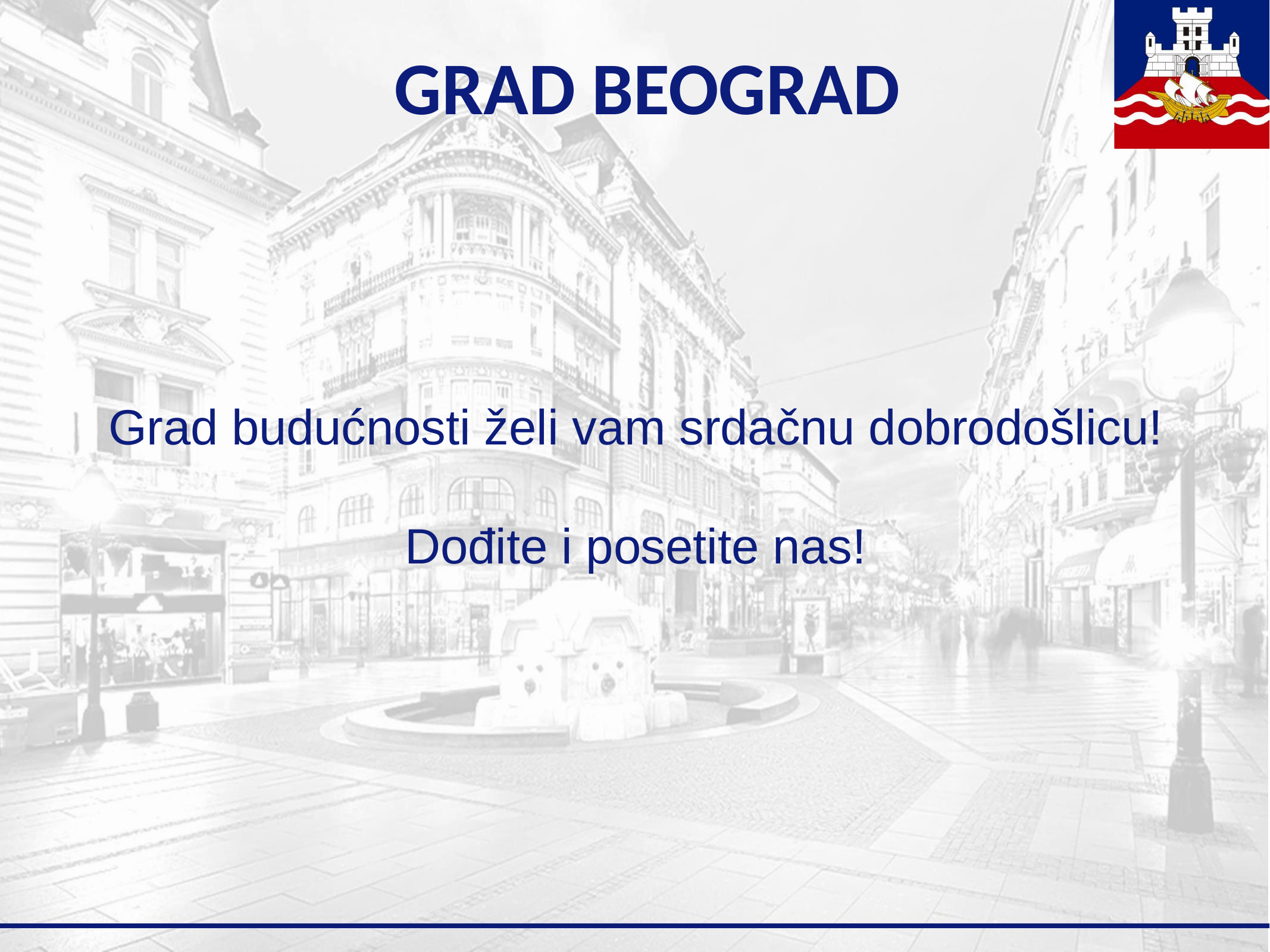

# GRAD BEOGRAD
Grad budućnosti želi vam srdačnu dobrodošlicu!

Dođite i posetite nas!